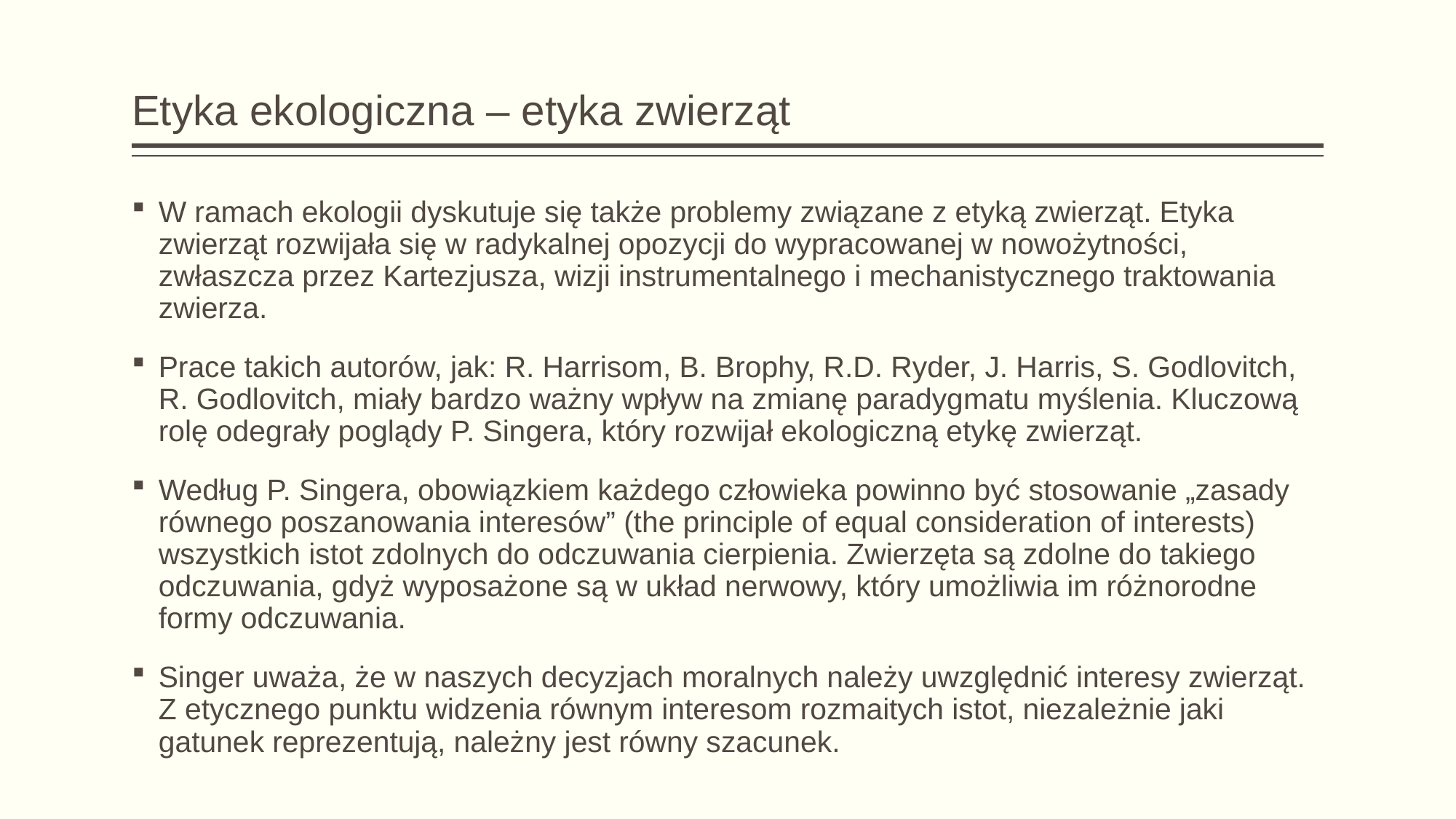

# Etyka ekologiczna – etyka zwierząt
W ramach ekologii dyskutuje się także problemy związane z etyką zwierząt. Etyka zwierząt rozwijała się w radykalnej opozycji do wypracowanej w nowożytności, zwłaszcza przez Kartezjusza, wizji instrumentalnego i mechanistycznego traktowania zwierza.
Prace takich autorów, jak: R. Harrisom, B. Brophy, R.D. Ryder, J. Harris, S. Godlovitch, R. Godlovitch, miały bardzo ważny wpływ na zmianę paradygmatu myślenia. Kluczową rolę odegrały poglądy P. Singera, który rozwijał ekologiczną etykę zwierząt.
Według P. Singera, obowiązkiem każdego człowieka powinno być stosowanie „zasady równego poszanowania interesów” (the principle of equal consideration of interests) wszystkich istot zdolnych do odczuwania cierpienia. Zwierzęta są zdolne do takiego odczuwania, gdyż wyposażone są w układ nerwowy, który umożliwia im różnorodne formy odczuwania.
Singer uważa, że w naszych decyzjach moralnych należy uwzględnić interesy zwierząt. Z etycznego punktu widzenia równym interesom rozmaitych istot, niezależnie jaki gatunek reprezentują, należny jest równy szacunek.